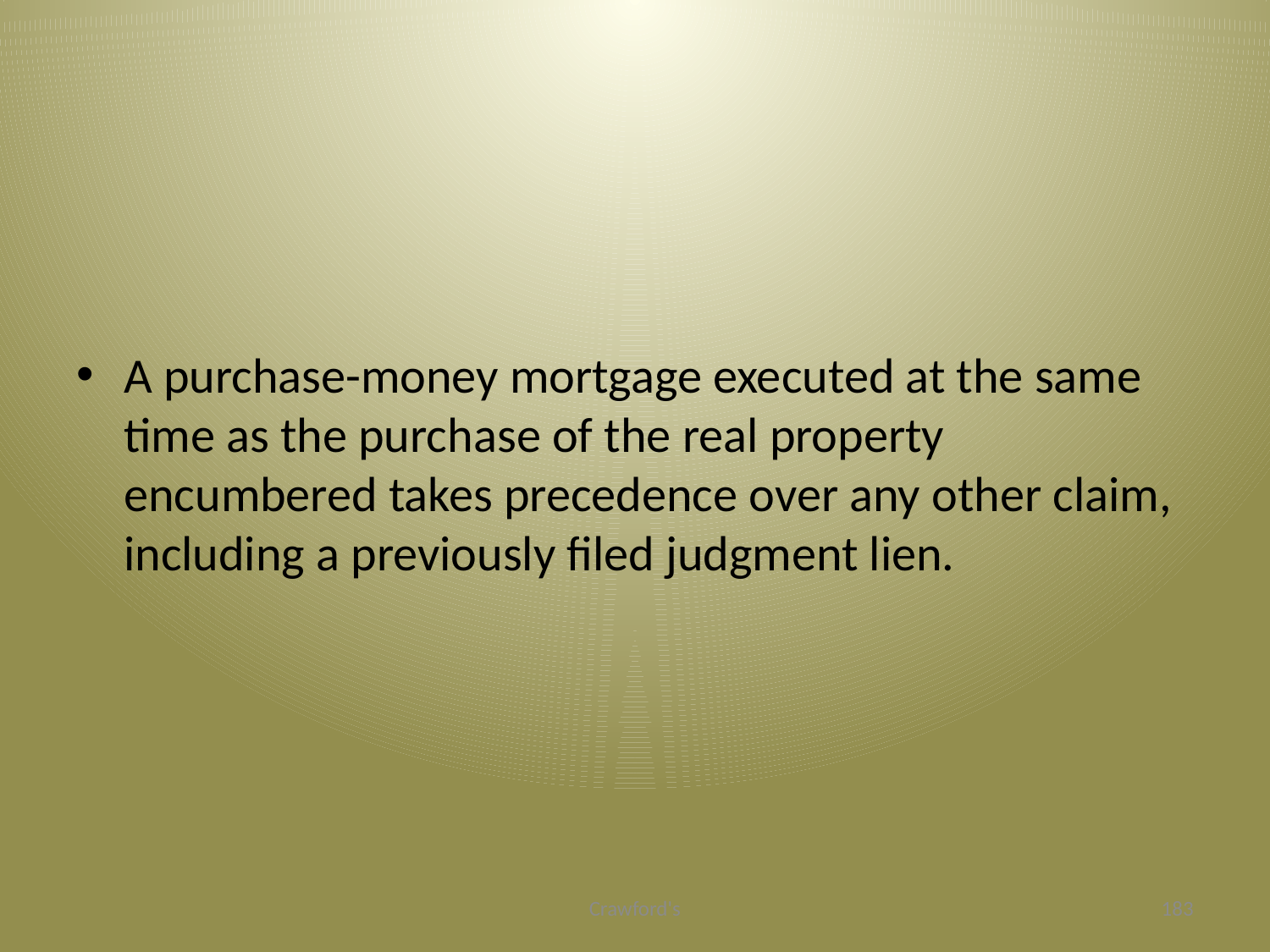

#
A purchase-money mortgage executed at the same time as the purchase of the real property encumbered takes precedence over any other claim, including a previously filed judgment lien.
Crawford's
183